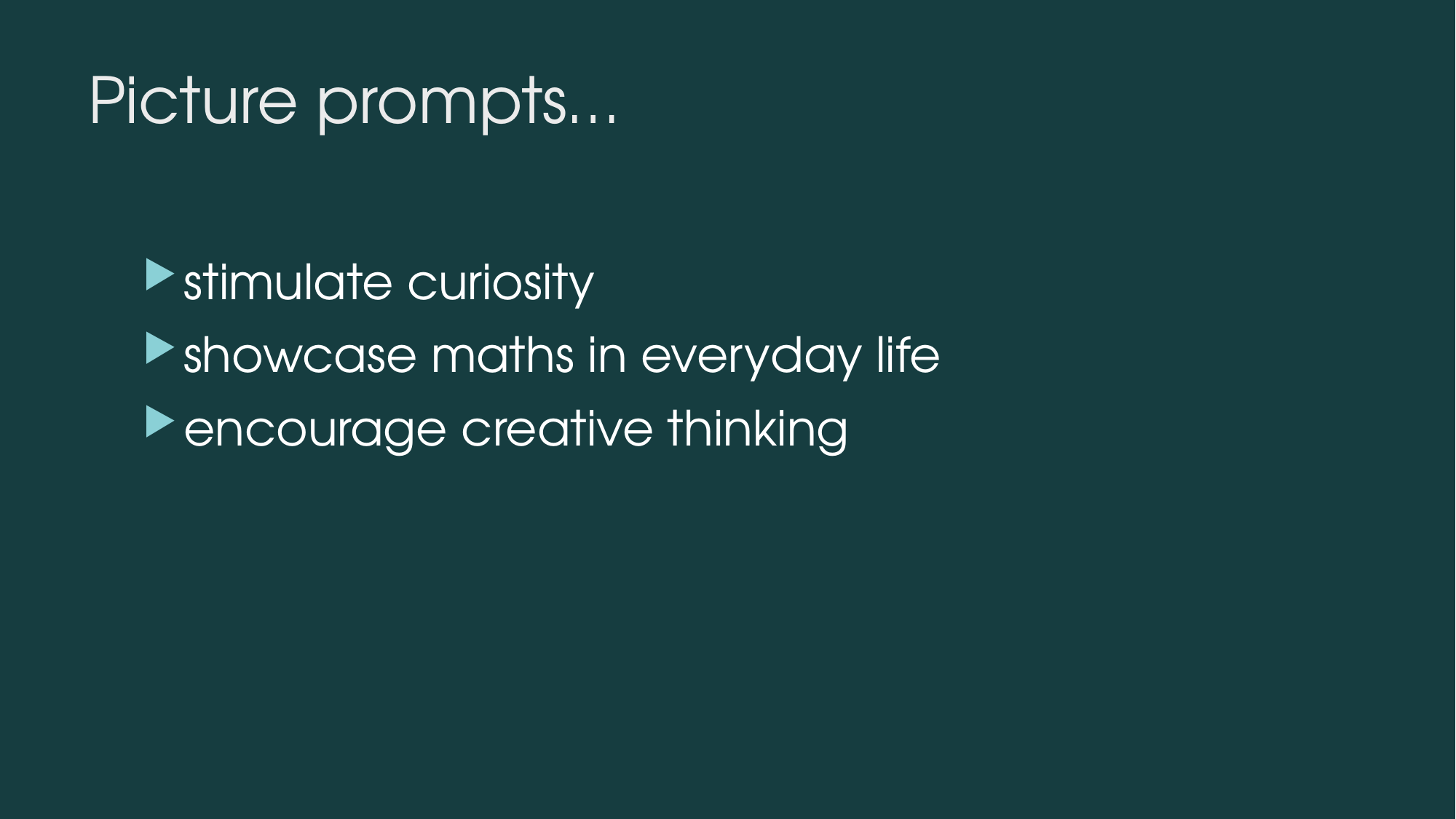

# Picture prompts…
stimulate curiosity
showcase maths in everyday life
encourage creative thinking